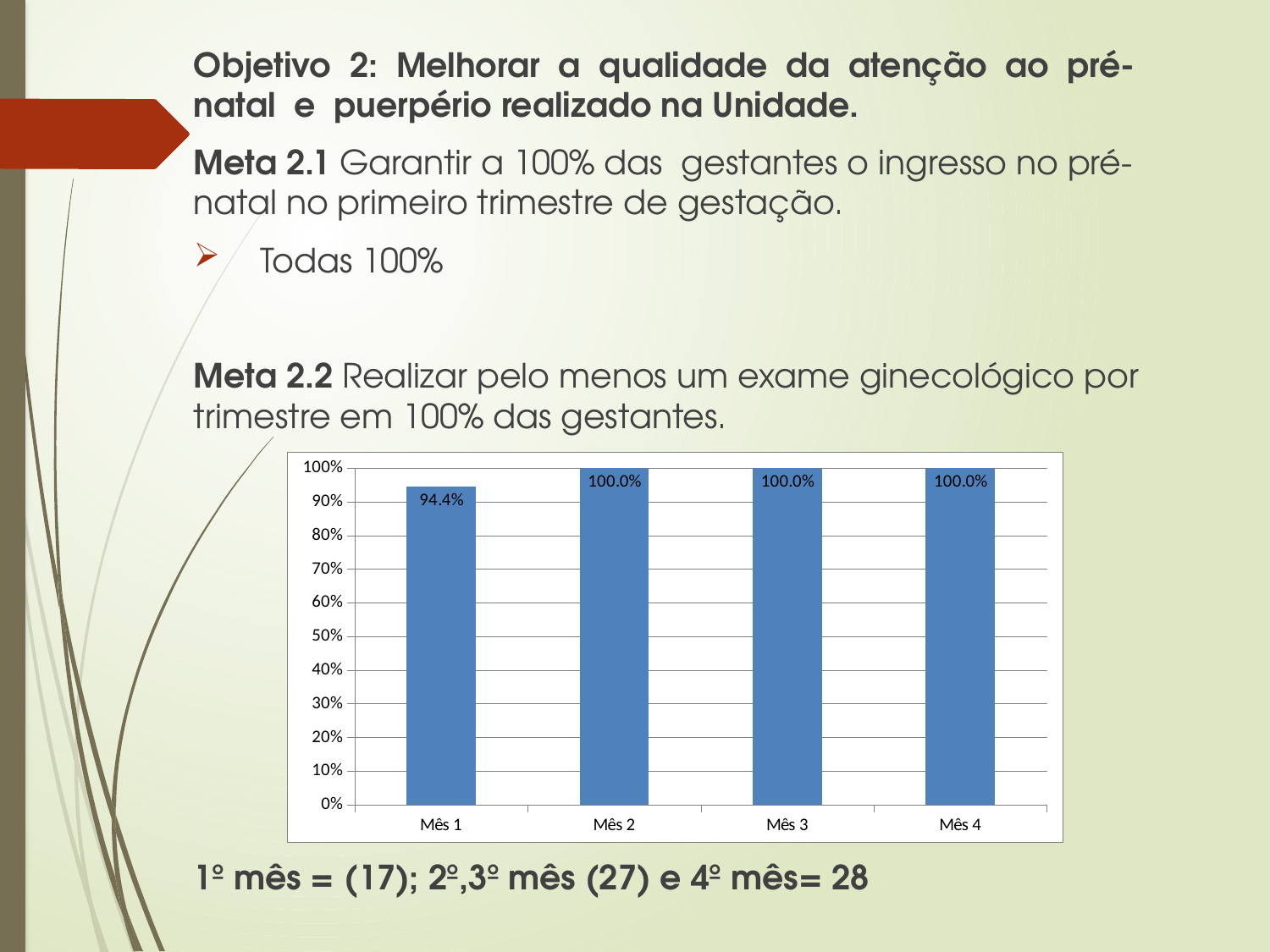

Objetivo  2:  Melhorar  a  qualidade  da  atenção  ao  pré-natal  e  puerpério realizado na Unidade.
Meta 2.1 Garantir a 100% das  gestantes o ingresso no pré-natal no primeiro trimestre de gestação.
  Todas 100%

Meta 2.2 Realizar pelo menos um exame ginecológico por trimestre em 100% das gestantes.

1º mês = (17); 2º,3º mês (27) e 4º mês= 28

### Chart

| Category | Proporção de gestantes com pelo menos um exame ginecológico por trimestre |
|---|---|
| Mês 1 | 0.9444444444444446 |
| Mês 2 | 1.0 |
| Mês 3 | 1.0 |
| Mês 4 | 1.0 |